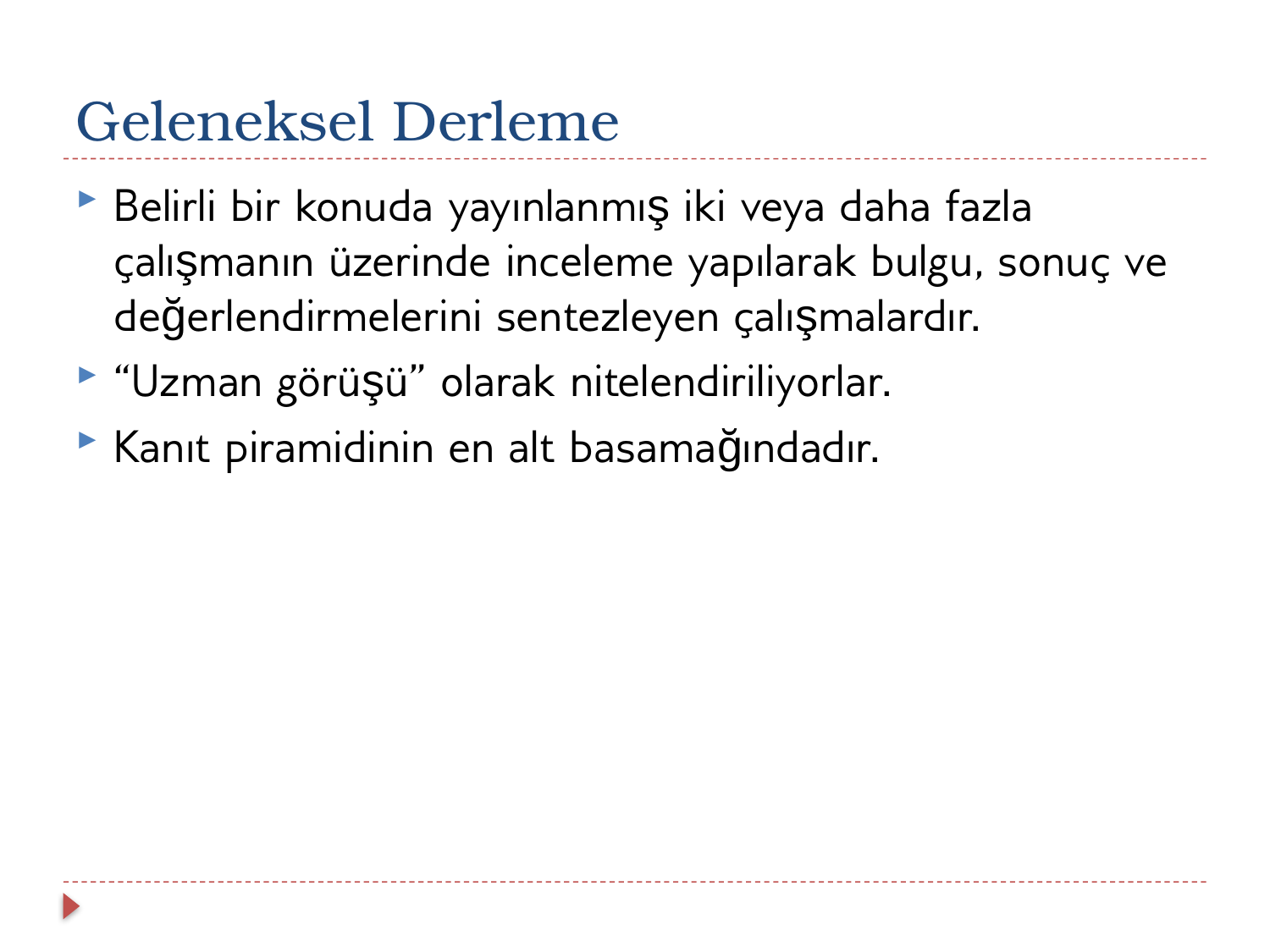

# Geleneksel Derleme
Belirli bir konuda yayınlanmış iki veya daha fazla çalışmanın üzerinde inceleme yapılarak bulgu, sonuç ve değerlendirmelerini sentezleyen çalışmalardır.
“Uzman görüşü” olarak nitelendiriliyorlar.
Kanıt piramidinin en alt basamağındadır.